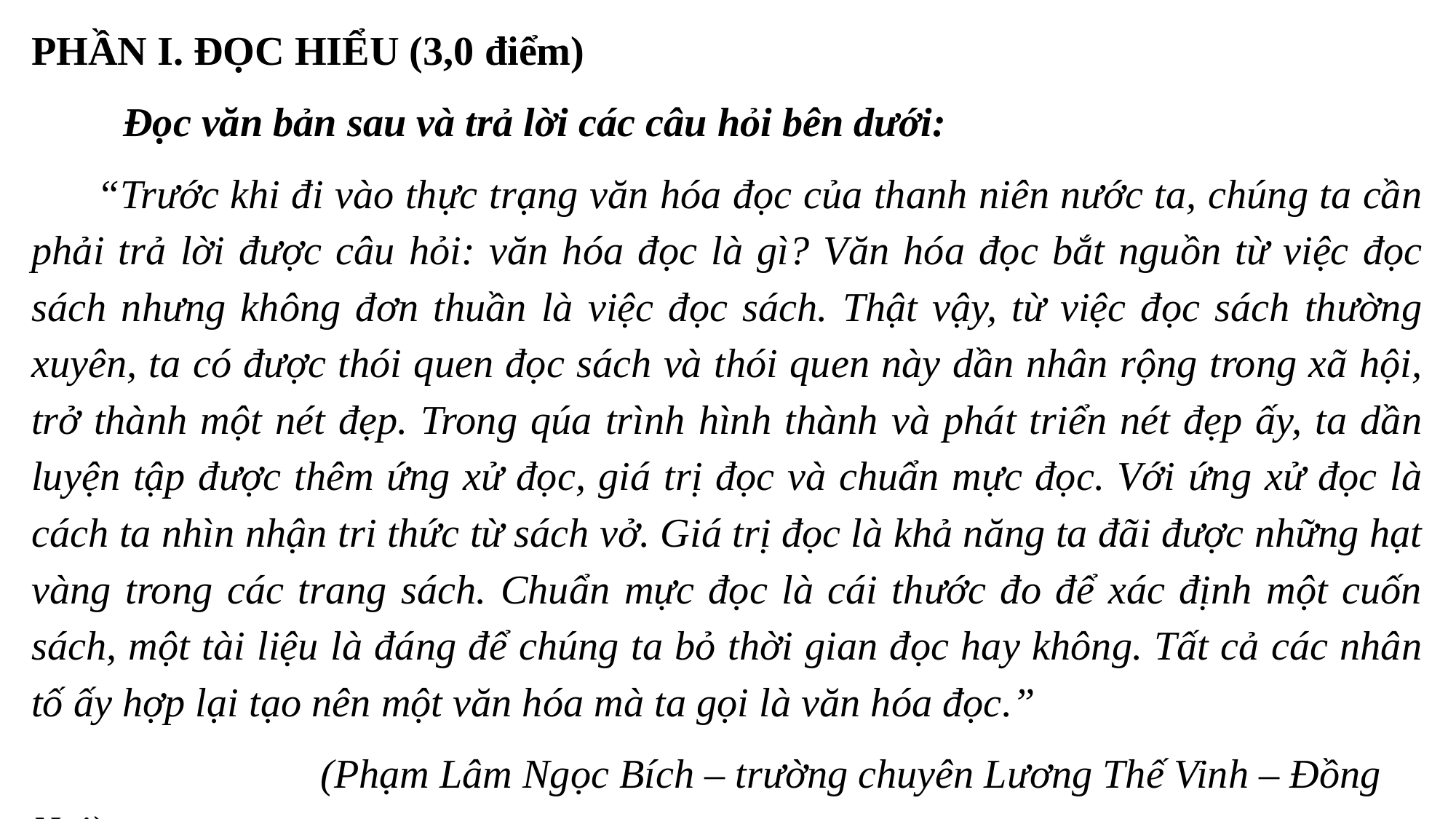

PHẦN I. ĐỌC HIỂU (3,0 điểm)
         Đọc văn bản sau và trả lời các câu hỏi bên dưới:
 “Trước khi đi vào thực trạng văn hóa đọc của thanh niên nước ta, chúng ta cần phải trả lời được câu hỏi: văn hóa đọc là gì? Văn hóa đọc bắt nguồn từ việc đọc sách nhưng không đơn thuần là việc đọc sách. Thật vậy, từ việc đọc sách thường xuyên, ta có được thói quen đọc sách và thói quen này dần nhân rộng trong xã hội, trở thành một nét đẹp. Trong qúa trình hình thành và phát triển nét đẹp ấy, ta dần luyện tập được thêm ứng xử đọc, giá trị đọc và chuẩn mực đọc. Với ứng xử đọc là cách ta nhìn nhận tri thức từ sách vở. Giá trị đọc là khả năng ta đãi được những hạt vàng trong các trang sách. Chuẩn mực đọc là cái thước đo để xác định một cuốn sách, một tài liệu là đáng để chúng ta bỏ thời gian đọc hay không. Tất cả các nhân tố ấy hợp lại tạo nên một văn hóa mà ta gọi là văn hóa đọc.”
                       (Phạm Lâm Ngọc Bích – trường chuyên Lương Thế Vinh – Đồng Nai)